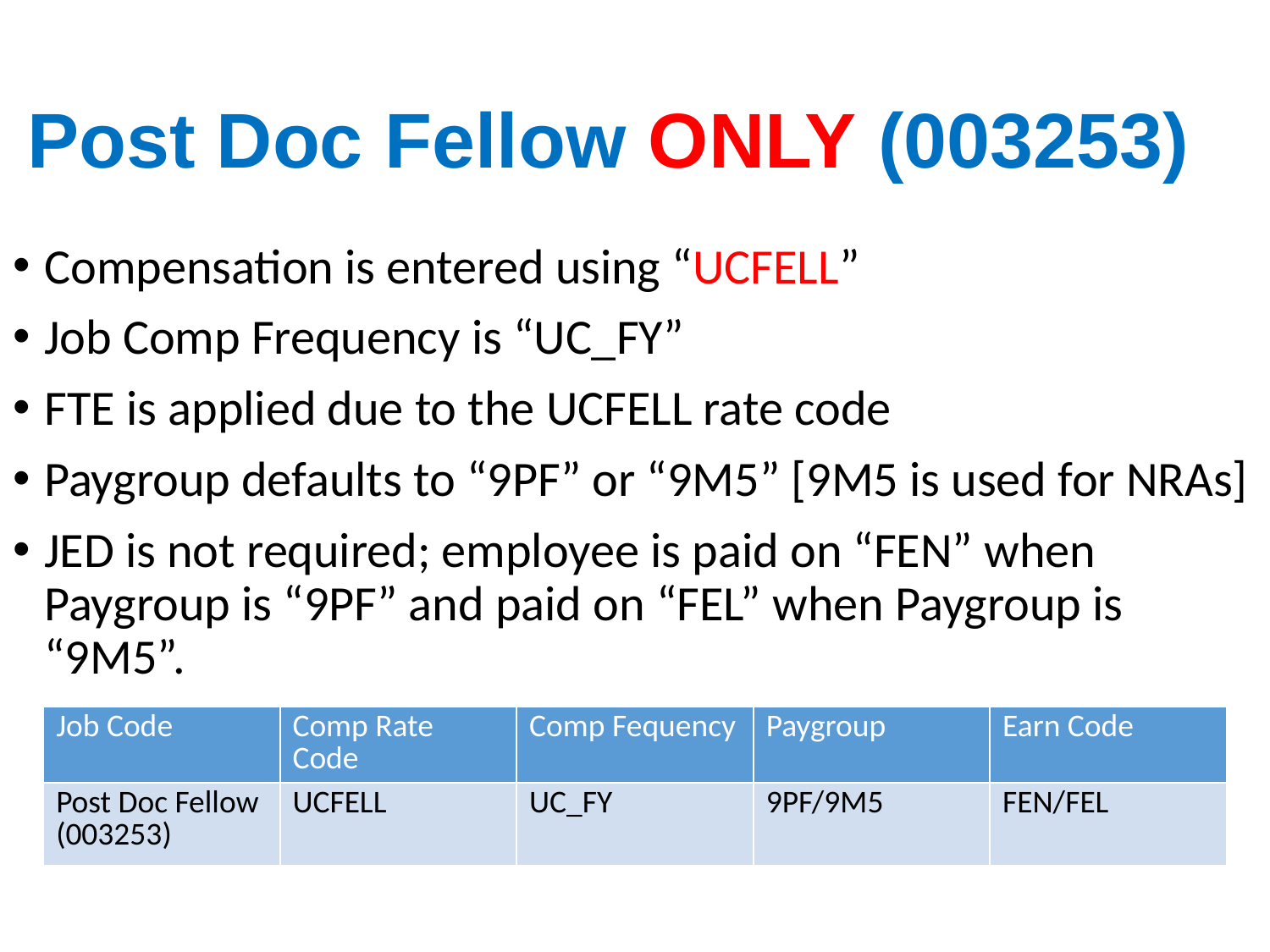

# Post Doc Fellow ONLY (003253)
Compensation is entered using “UCFELL”
Job Comp Frequency is “UC_FY”
FTE is applied due to the UCFELL rate code
Paygroup defaults to “9PF” or “9M5” [9M5 is used for NRAs]
JED is not required; employee is paid on “FEN” when Paygroup is “9PF” and paid on “FEL” when Paygroup is “9M5”.

| Job Code | Comp Rate Code | Comp Fequency | Paygroup | Earn Code |
| --- | --- | --- | --- | --- |
| Post Doc Fellow (003253) | UCFELL | UC\_FY | 9PF/9M5 | FEN/FEL |